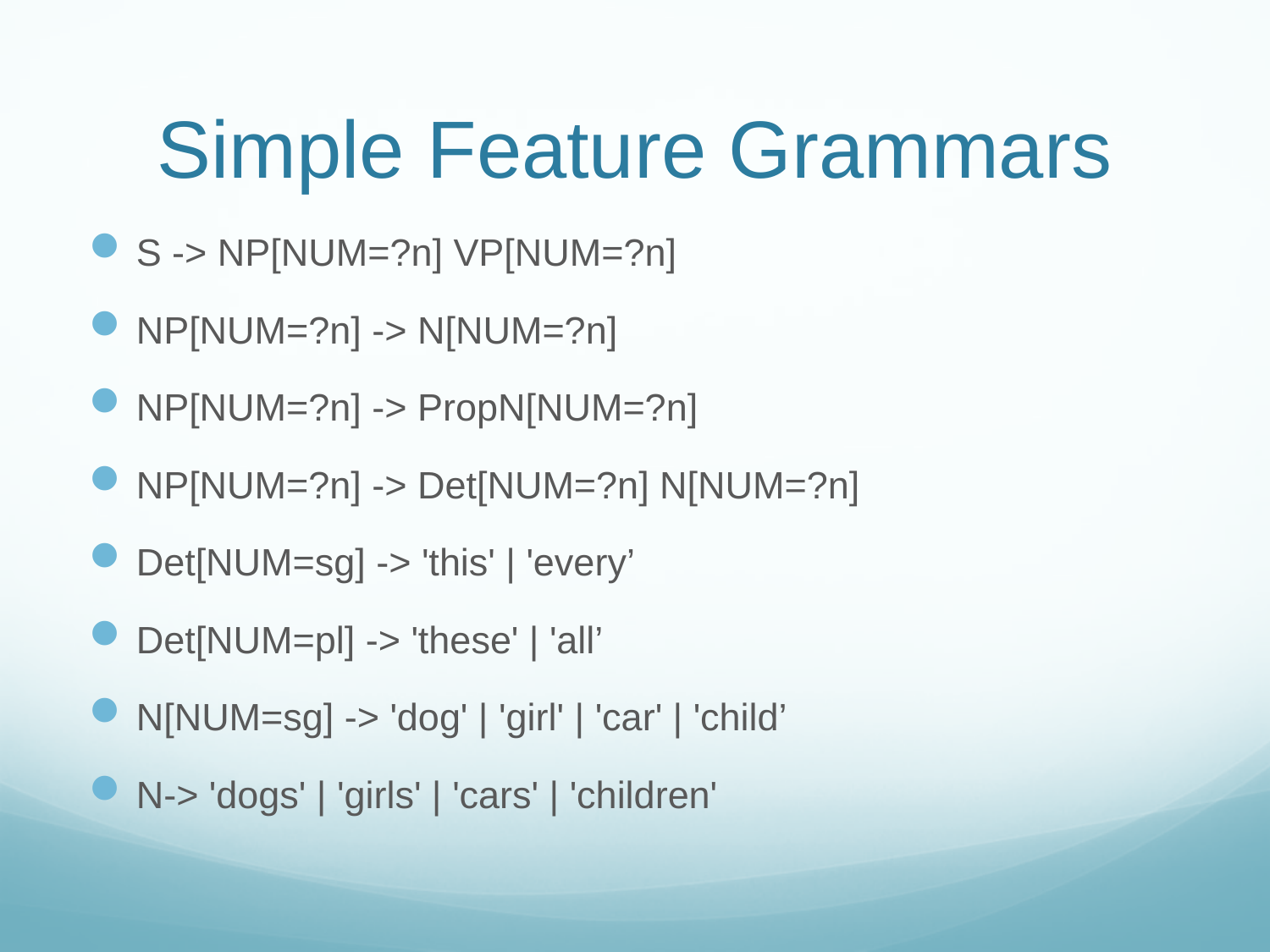

# Simple Feature Grammars
S -> NP[NUM=?n] VP[NUM=?n]
NP[NUM=?n] -> N[NUM=?n]
NP[NUM=?n] -> PropN[NUM=?n]
NP[NUM=?n] -> Det[NUM=?n] N[NUM=?n]
Det[NUM=sg] -> 'this' | 'every’
Det[NUM=pl] -> 'these' | 'all’
N[NUM=sg] -> 'dog' | 'girl' | 'car' | 'child’
N-> 'dogs' | 'girls' | 'cars' | 'children'